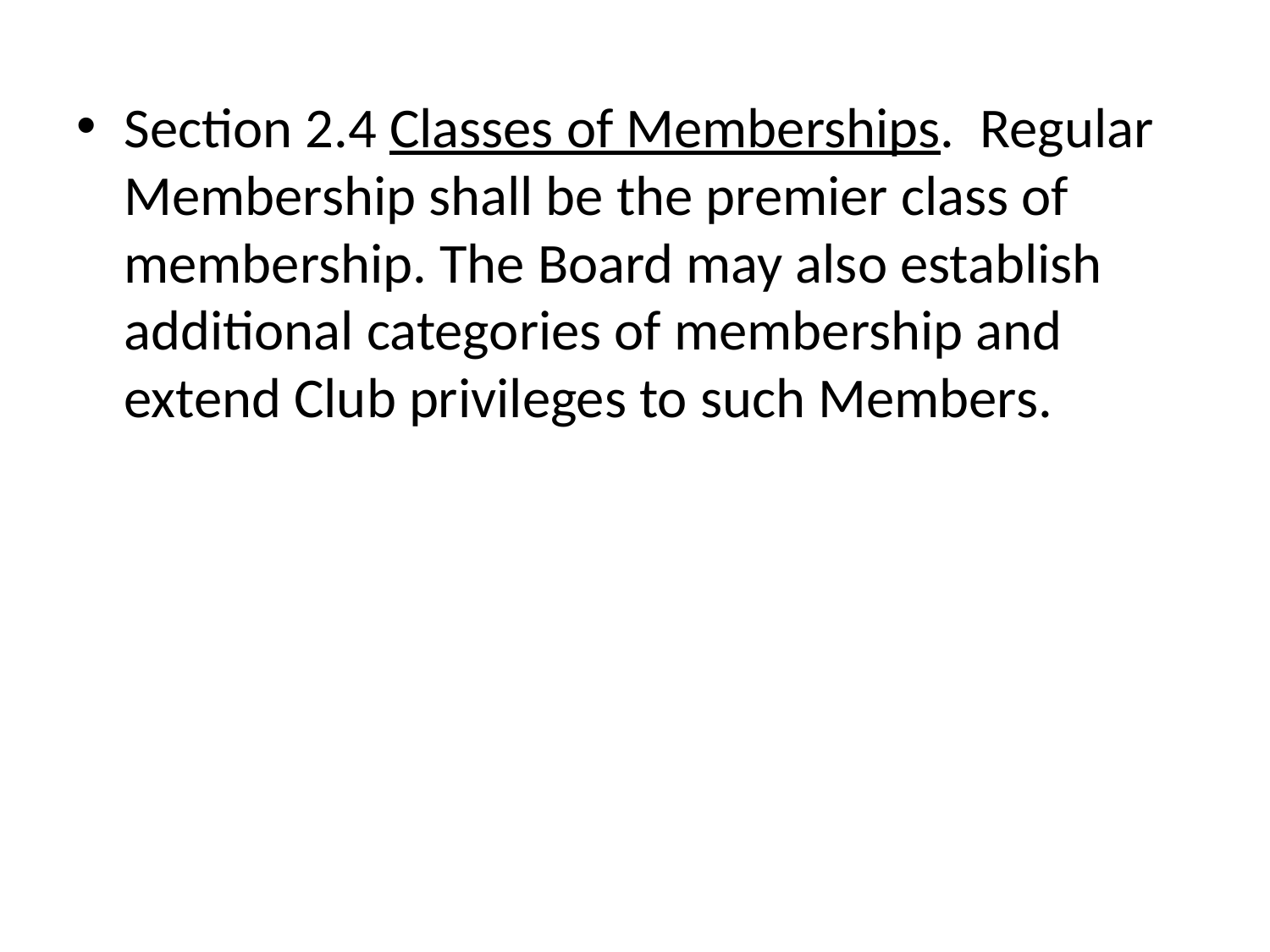

Section 2.4 Classes of Memberships.  Regular Membership shall be the premier class of membership. The Board may also establish additional categories of membership and extend Club privileges to such Members.